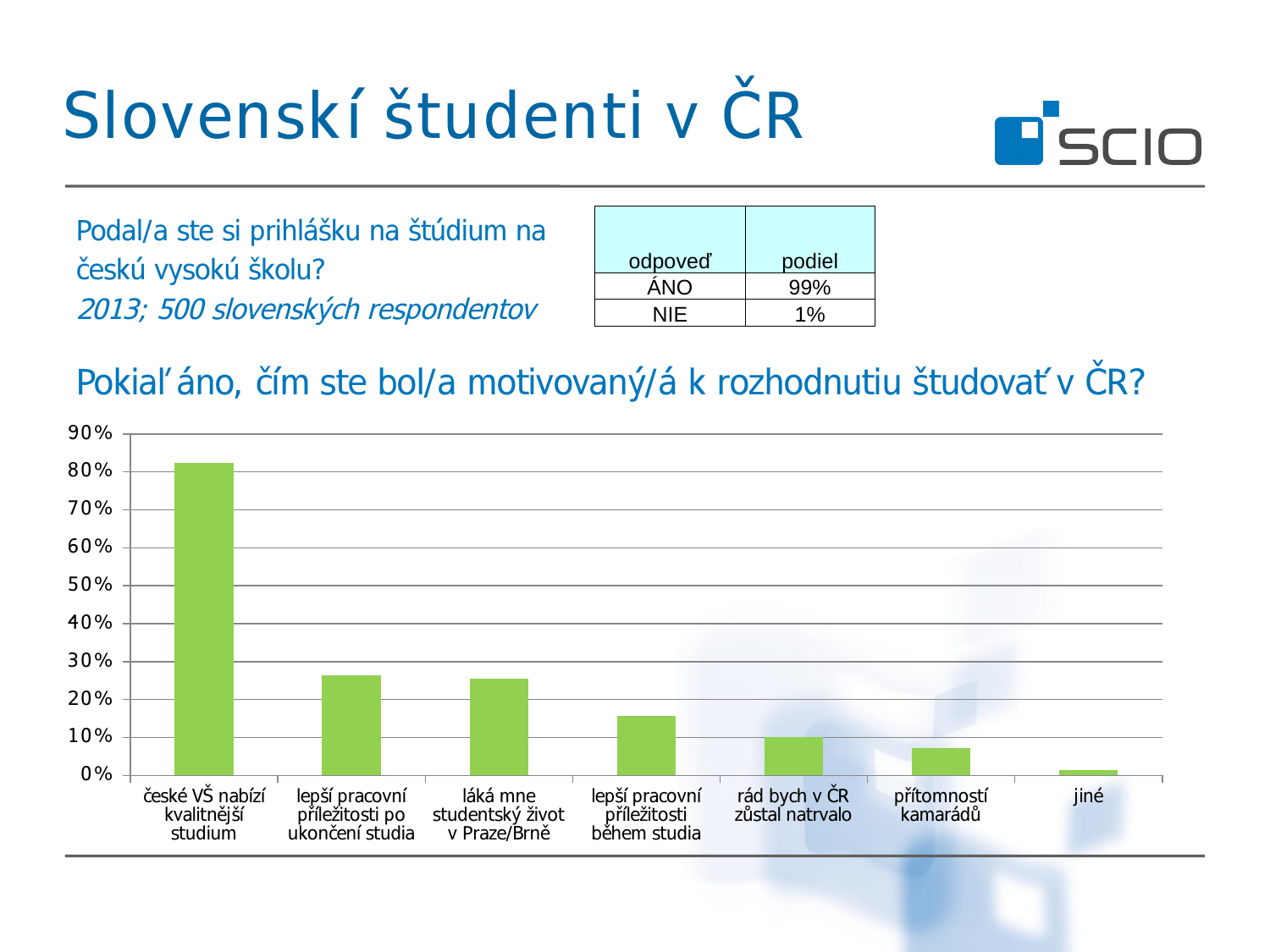

# Slovenskí študenti v ČR
Podal/a ste si prihlášku na štúdium na
českú vysokú školu?
2013; 500 slovenských respondentov

Pokiaľ áno, čím ste bol/a motivovaný/á k rozhodnutiu študovať v ČR?

| odpoveď | podiel |
| --- | --- |
| ÁNO | 99% |
| NIE | 1% |

### Chart

| Category | podíl |
|---|---|
| české VŠ nabízí kvalitnější studium | 0.824 |
| lepší pracovní příležitosti po ukončení studia | 0.265 |
| láká mne studentský život v Praze/Brně | 0.256 |
| lepší pracovní příležitosti během studia | 0.15700000000000044 |
| rád bych v ČR zůstal natrvalo | 0.10100000000000002 |
| přítomností kamarádů | 0.07300000000000001 |
| jiné | 0.014 |